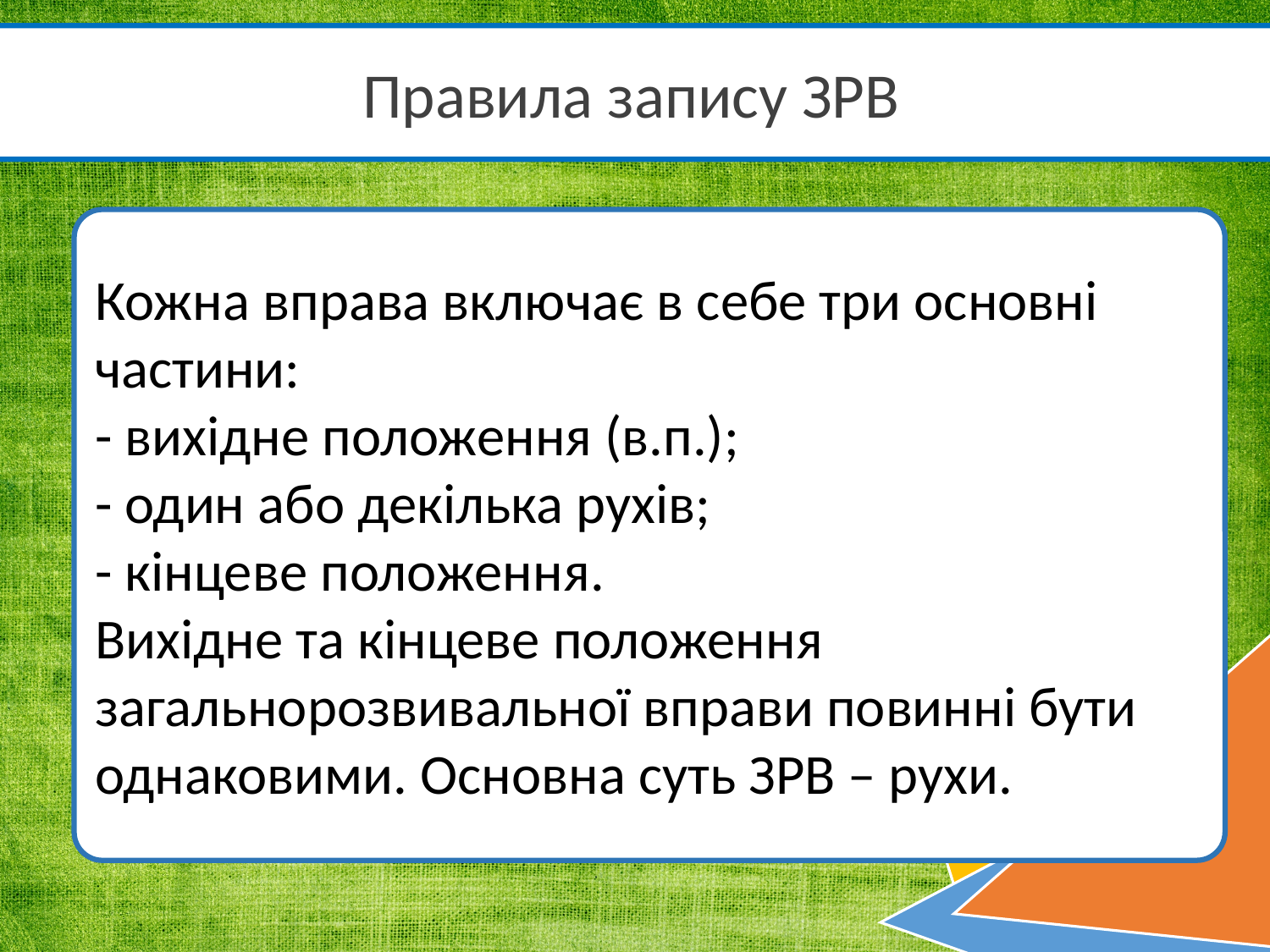

Правила запису ЗРВ
Кожна вправа включає в себе три основні частини:
- вихідне положення (в.п.);
- один або декілька рухів;
- кінцеве положення.
Вихідне та кінцеве положення загальнорозвивальної вправи повинні бути однаковими. Основна суть ЗРВ – рухи.